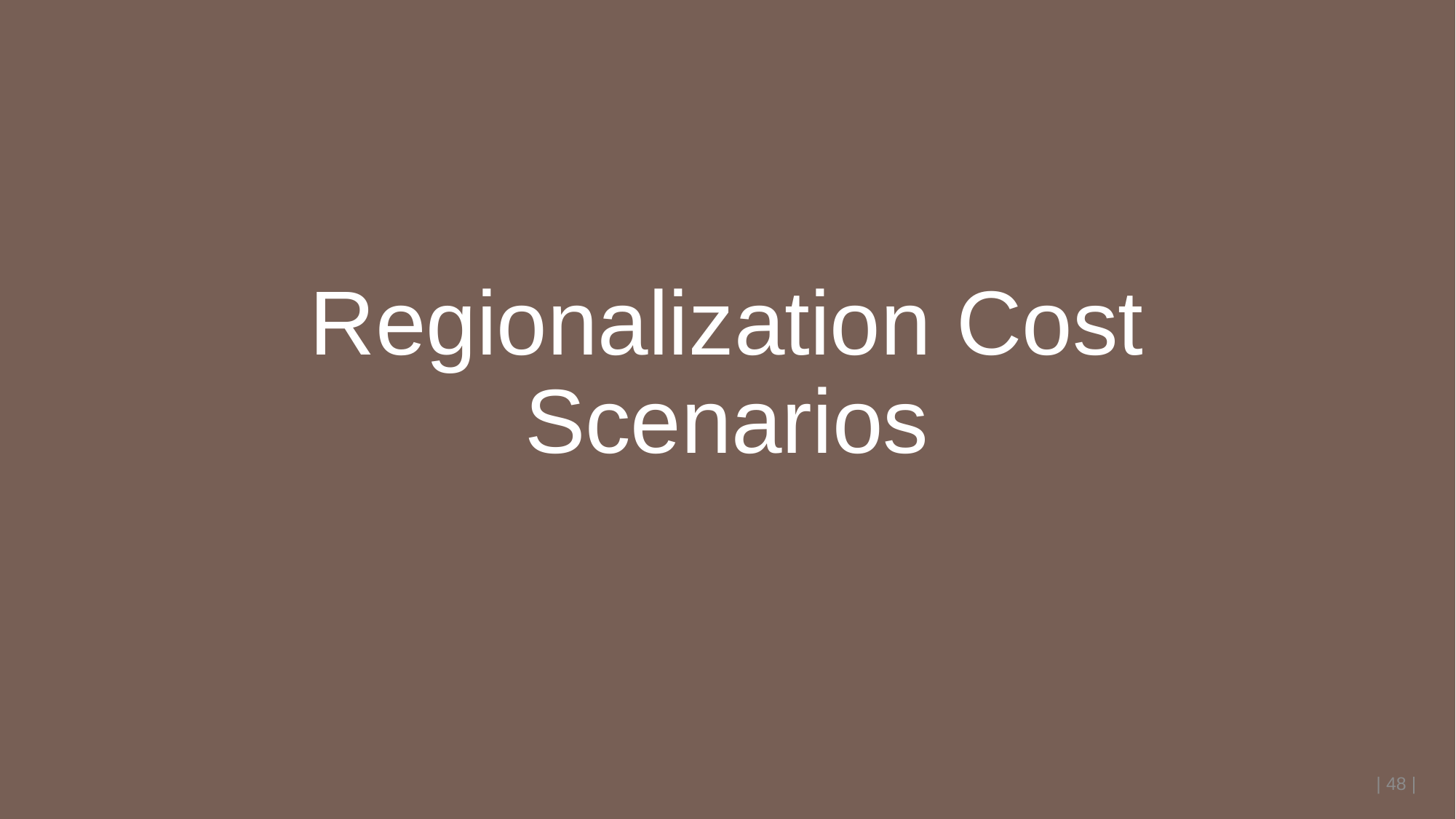

# Regionalization Cost Scenarios

| 48 |